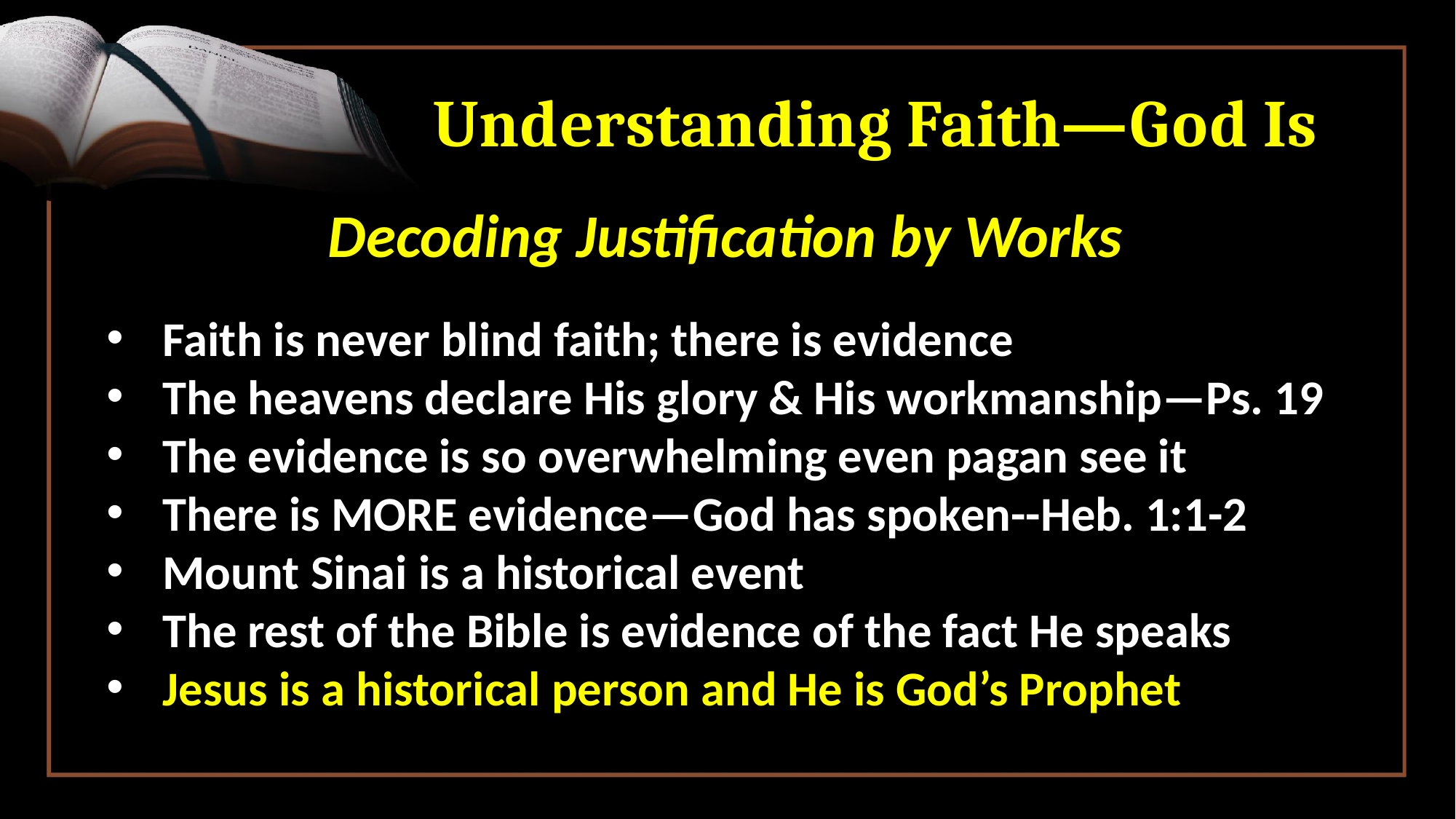

# Understanding Faith—God Is
Decoding Justification by Works

  Faith is never blind faith; there is evidence
  The heavens declare His glory & His workmanship—Ps. 19
  The evidence is so overwhelming even pagan see it
  There is MORE evidence—God has spoken--Heb. 1:1-2
  Mount Sinai is a historical event
  The rest of the Bible is evidence of the fact He speaks
  Jesus is a historical person and He is God’s Prophet